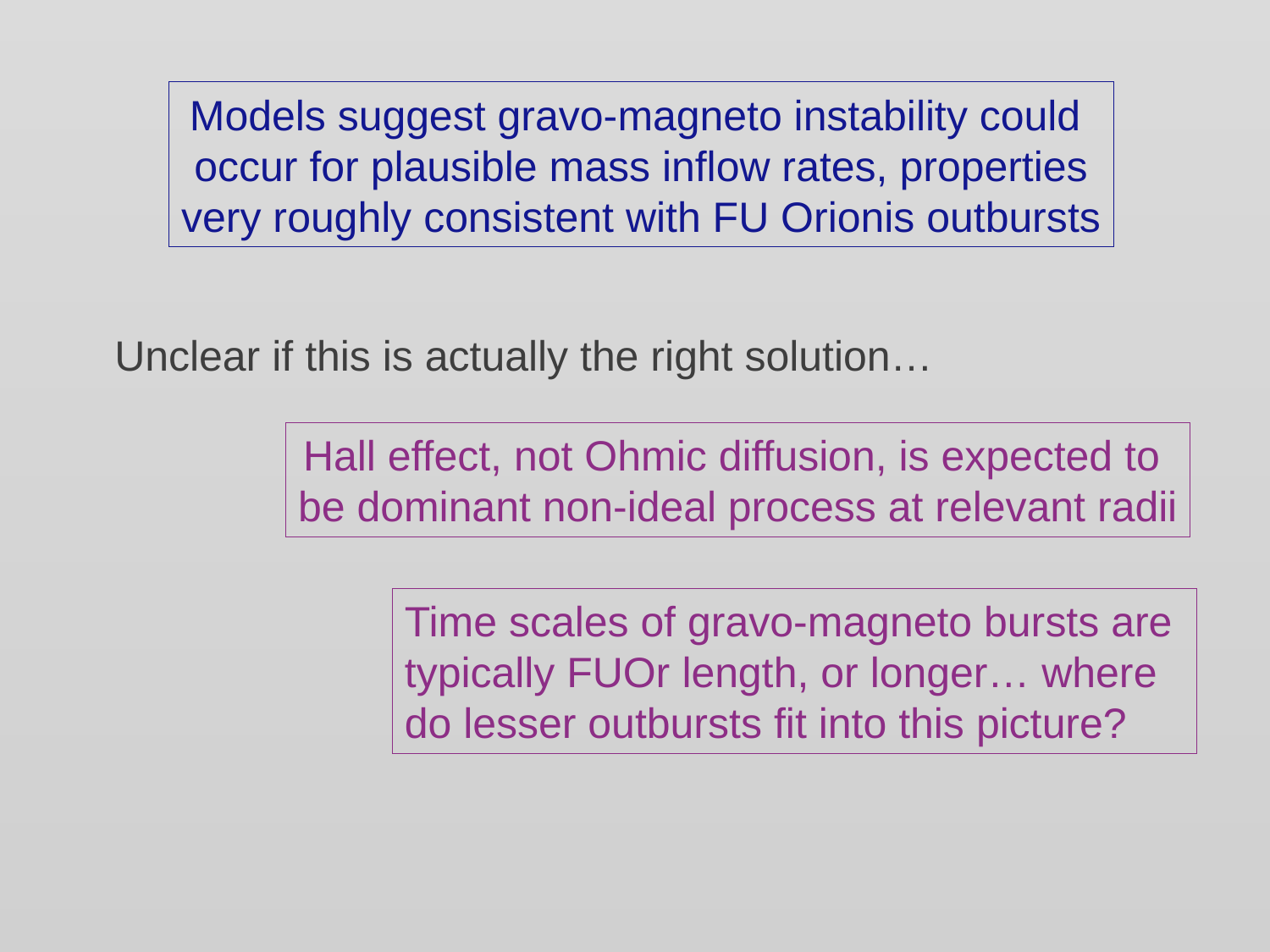

Models suggest gravo-magneto instability could
occur for plausible mass inflow rates, properties
very roughly consistent with FU Orionis outbursts
Unclear if this is actually the right solution…
Hall effect, not Ohmic diffusion, is expected to
be dominant non-ideal process at relevant radii
Time scales of gravo-magneto bursts are
typically FUOr length, or longer… where
do lesser outbursts fit into this picture?